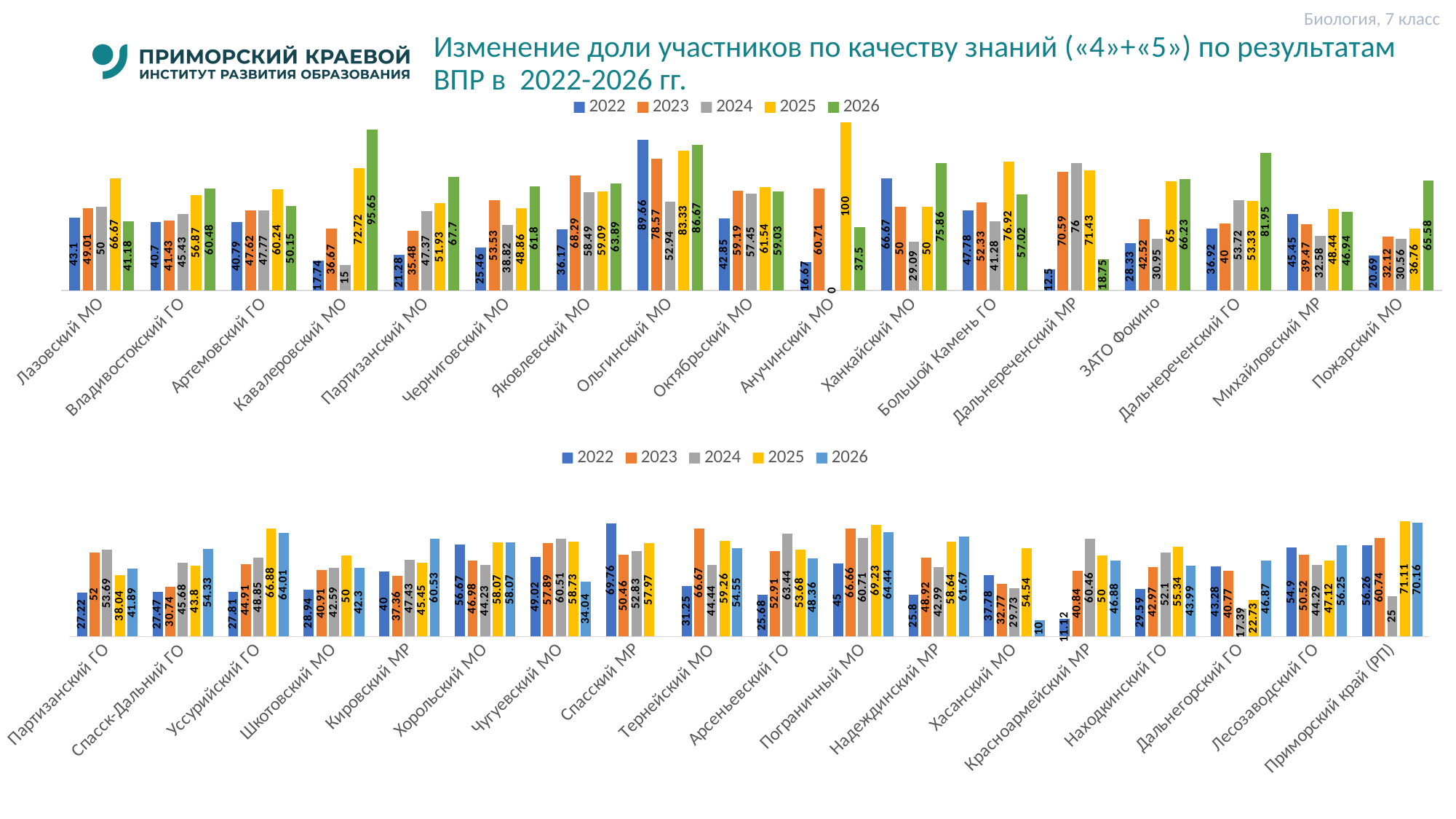

Биология, 7 класс
# Изменение доли участников по качеству знаний («4»+«5») по результатам ВПР в  2022-2026 гг.

### Chart

| Category | 2022 | 2023 | 2024 | 2025 | 2026 |
|---|---|---|---|---|---|
| Лазовский МО | 43.1 | 49.01 | 50.0 | 66.67 | 41.18 |
| Владивостокский ГО | 40.7 | 41.43 | 45.42999999999999 | 56.87 | 60.480000000000004 |
| Артемовский ГО | 40.79 | 47.62 | 47.77 | 60.239999999999995 | 50.15 |
| Кавалеровский МО | 17.74 | 36.67 | 15.0 | 72.72 | 95.65 |
| Партизанский МО | 21.28 | 35.48 | 47.370000000000005 | 51.93 | 67.69999999999999 |
| Черниговский МО | 25.46 | 53.53 | 38.82 | 48.86 | 61.8 |
| Яковлевский МО | 36.17 | 68.29 | 58.489999999999995 | 59.09 | 63.89 |
| Ольгинский МО | 89.66 | 78.57 | 52.94 | 83.33 | 86.67 |
| Октябрьский МО | 42.85 | 59.19 | 57.45 | 61.54 | 59.03 |
| Анучинский МО | 16.669999999999998 | 60.71 | 0.0 | 100.0 | 37.5 |
| Ханкайский МО | 66.67 | 50.0 | 29.09 | 50.0 | 75.86 |
| Большой Камень ГО | 47.78 | 52.330000000000005 | 41.28 | 76.92 | 57.019999999999996 |
| Дальнереченский МР | 12.5 | 70.59 | 76.0 | 71.43 | 18.75 |
| ЗАТО Фокино | 28.33 | 42.519999999999996 | 30.95 | 65.0 | 66.22999999999999 |
| Дальнереченский ГО | 36.92 | 40.0 | 53.72 | 53.33 | 81.95 |
| Михайловский МР | 45.45 | 39.47 | 32.58 | 48.44 | 46.94 |
| Пожарский МО | 20.689999999999998 | 32.120000000000005 | 30.560000000000002 | 36.76 | 65.58 |

### Chart

| Category | 2022 | 2023 | 2024 | 2025 | 2026 |
|---|---|---|---|---|---|
| Партизанский ГО | 27.22 | 52.0 | 53.69 | 38.04 | 41.89 |
| Спасск-Дальний ГО | 27.470000000000002 | 30.740000000000002 | 45.68 | 43.800000000000004 | 54.33 |
| Уссурийский ГО | 27.81 | 44.91 | 48.85 | 66.88 | 64.01 |
| Шкотовский МО | 28.939999999999998 | 40.91 | 42.59 | 50.0 | 42.300000000000004 |
| Кировский МР | 40.0 | 37.36 | 47.43 | 45.45 | 60.53 |
| Хорольский МО | 56.67 | 46.98 | 44.230000000000004 | 58.07 | 58.07 |
| Чугуевский МО | 49.019999999999996 | 57.89 | 60.51 | 58.73 | 34.04 |
| Спасский МР | 69.76 | 50.459999999999994 | 52.83 | 57.97 | None |
| Тернейский МО | 31.25 | 66.67 | 44.440000000000005 | 59.26 | 54.55 |
| Арсеньевский ГО | 25.68 | 52.91 | 63.44 | 53.68 | 48.36 |
| Пограничный МО | 45.0 | 66.66 | 60.71 | 69.23 | 64.44 |
| Надеждинский МР | 25.8 | 48.92 | 42.99 | 58.64 | 61.67 |
| Хасанский МО | 37.78 | 32.77 | 29.73 | 54.54 | 10.0 |
| Красноармейский МР | 11.12 | 40.839999999999996 | 60.459999999999994 | 50.0 | 46.88 |
| Находкинский ГО | 29.59 | 42.97 | 52.1 | 55.34 | 43.99 |
| Дальнегорский ГО | 43.28 | 40.769999999999996 | 17.39 | 22.73 | 46.870000000000005 |
| Лесозаводский ГО | 54.9 | 50.519999999999996 | 44.29 | 47.12 | 56.25 |
| Приморский край (РП) | 56.260000000000005 | 60.739999999999995 | 25.0 | 71.11 | 70.16 |